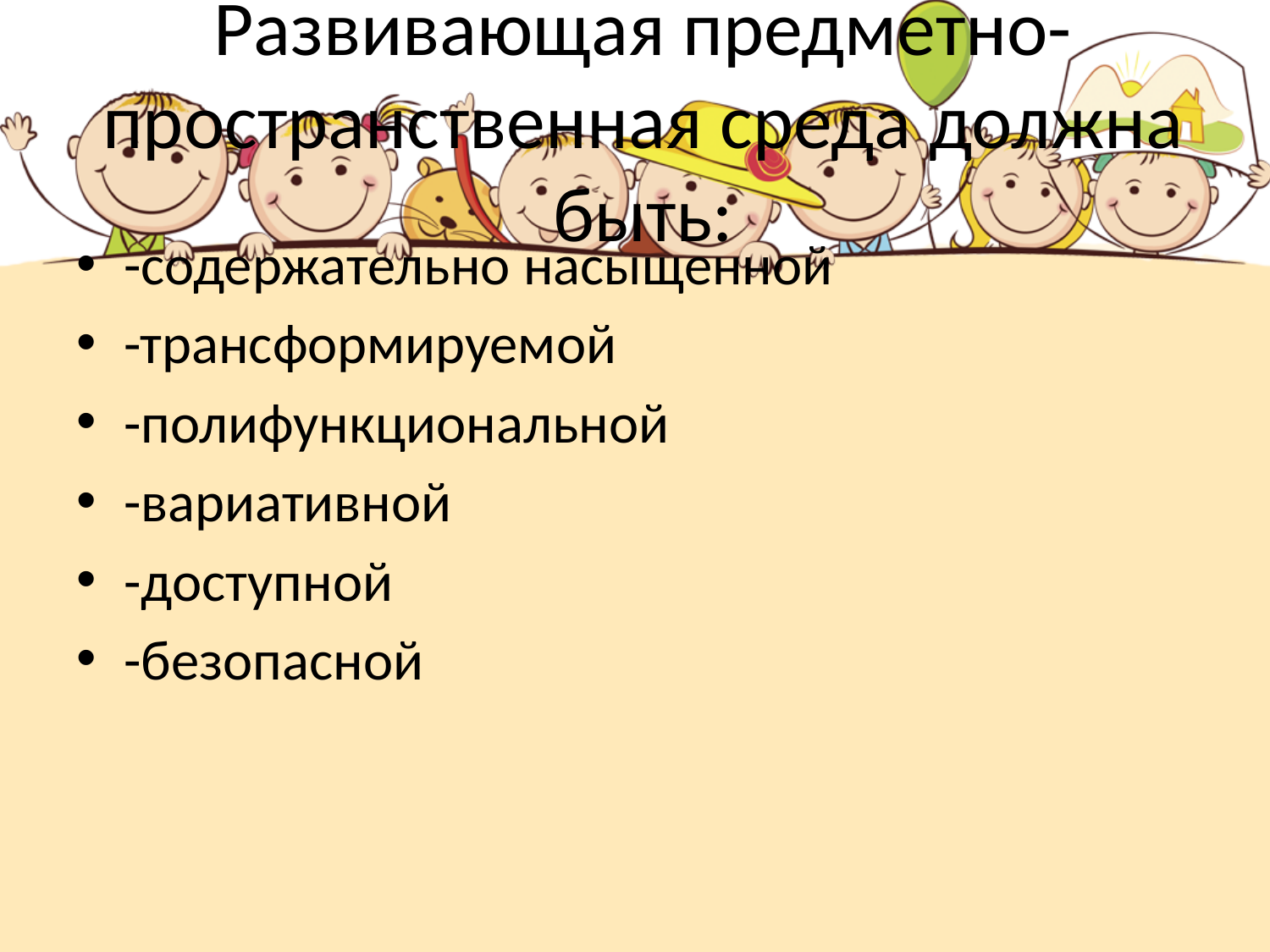

# Развивающая предметно- пространственная среда должна быть:
-содержательно насыщенной
-трансформируемой
-полифункциональной
-вариативной
-доступной
-безопасной